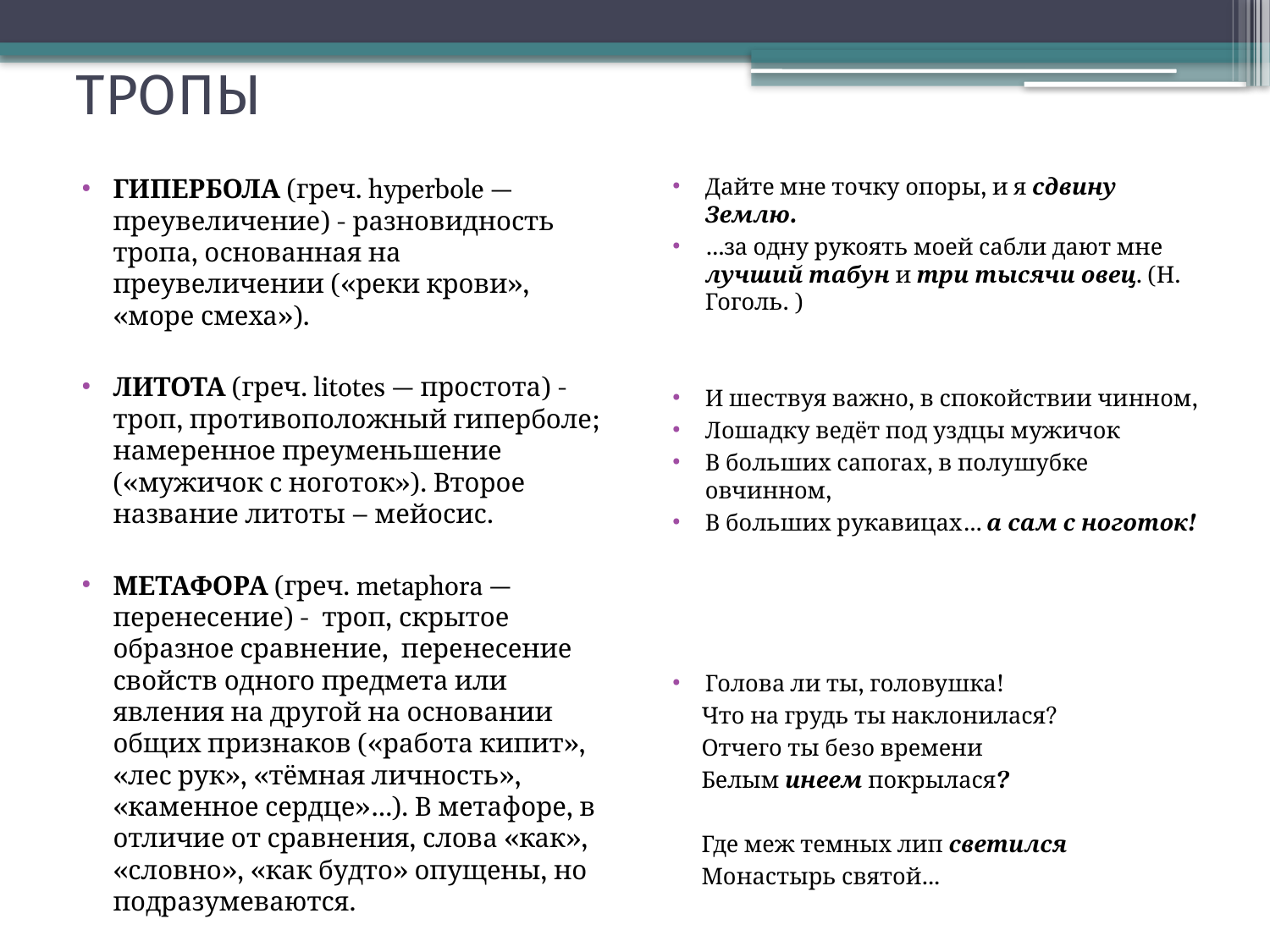

# ТРОПЫ
ГИПЕРБОЛА (греч. hyperbole — преувеличение) - разновидность тропа, основанная на преувеличении («реки крови», «море смеха»).

ЛИТОТА (греч. litotes — простота) - троп, противоположный гиперболе; намеренное преуменьшение («мужичок с ноготок»). Второе название литоты – мейосис.

МЕТАФОРА (греч. metaphora — перенесение) -  троп, скрытое образное сравнение,  перенесение свойств одного предмета или явления на другой на основании  общих признаков («работа кипит», «лес рук», «тёмная личность», «каменное сердце»…). В метафоре, в отличие от сравнения, слова «как», «словно», «как будто» опущены, но подразумеваются.
Дайте мне точку опоры, и я сдвину Землю.
…за одну рукоять моей сабли дают мне лучший табун и три тысячи овец. (Н. Гоголь. )

И шествуя важно, в спокойствии чинном,
Лошадку ведёт под уздцы мужичок
В больших сапогах, в полушубке овчинном,
В больших рукавицах… а сам с ноготок!

Голова ли ты, головушка!
        Что на грудь ты наклонилася?
        Отчего ты безо времени
        Белым инеем покрылася?

        Где меж темных лип светился
        Монастырь святой...